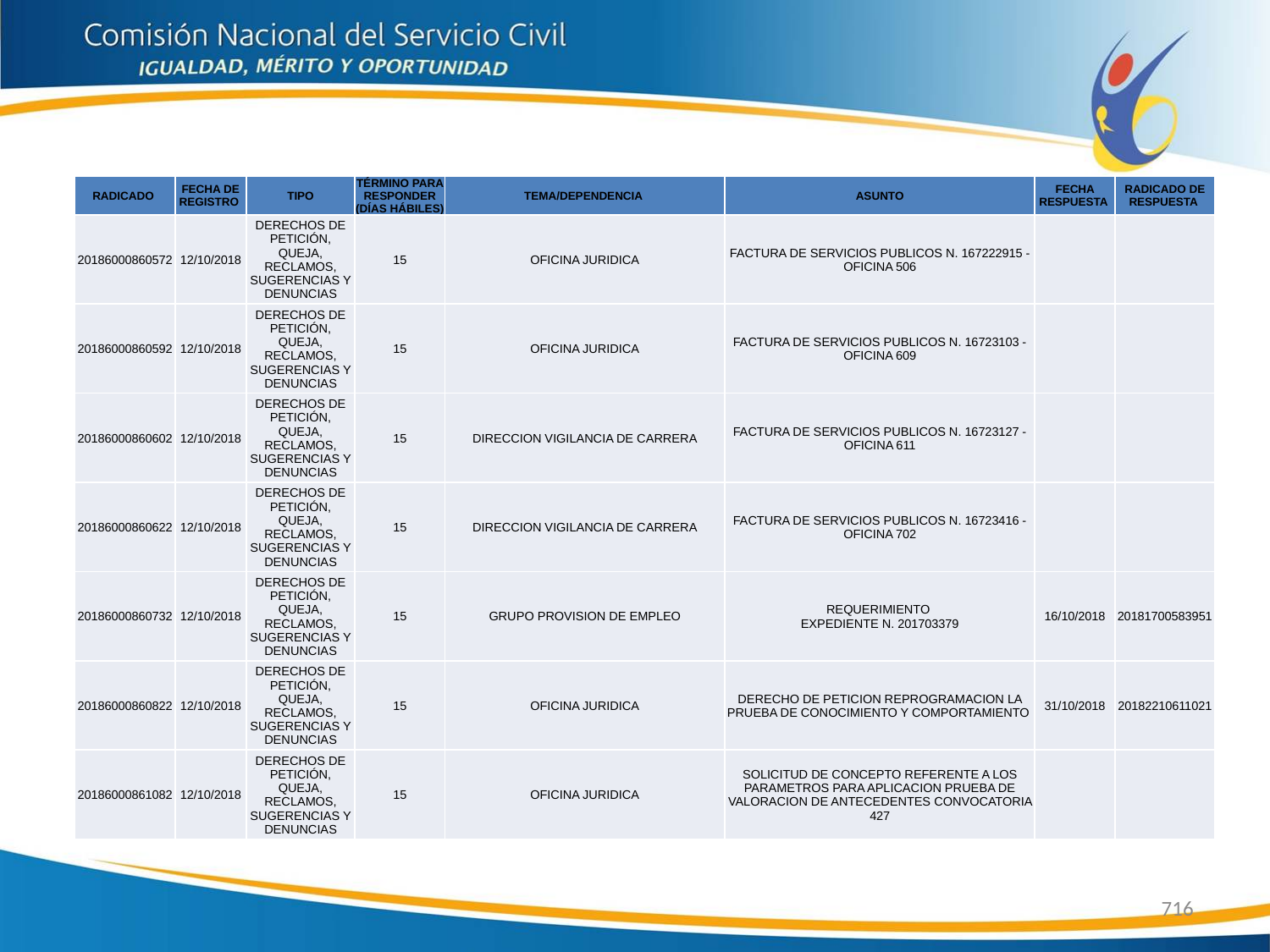

| RADICADO | FECHA DE REGISTRO | TIPO | TÉRMINO PARA RESPONDER (DÍAS HÁBILES) | TEMA/DEPENDENCIA | ASUNTO | FECHA RESPUESTA | RADICADO DE RESPUESTA |
| --- | --- | --- | --- | --- | --- | --- | --- |
| 20186000860572 | 12/10/2018 | DERECHOS DE PETICIÓN, QUEJA, RECLAMOS, SUGERENCIAS Y DENUNCIAS | 15 | OFICINA JURIDICA | FACTURA DE SERVICIOS PUBLICOS N. 167222915 - OFICINA 506 |  |  |
| 20186000860592 | 12/10/2018 | DERECHOS DE PETICIÓN, QUEJA, RECLAMOS, SUGERENCIAS Y DENUNCIAS | 15 | OFICINA JURIDICA | FACTURA DE SERVICIOS PUBLICOS N. 16723103 - OFICINA 609 |  |  |
| 20186000860602 | 12/10/2018 | DERECHOS DE PETICIÓN, QUEJA, RECLAMOS, SUGERENCIAS Y DENUNCIAS | 15 | DIRECCION VIGILANCIA DE CARRERA | FACTURA DE SERVICIOS PUBLICOS N. 16723127 - OFICINA 611 |  |  |
| 20186000860622 | 12/10/2018 | DERECHOS DE PETICIÓN, QUEJA, RECLAMOS, SUGERENCIAS Y DENUNCIAS | 15 | DIRECCION VIGILANCIA DE CARRERA | FACTURA DE SERVICIOS PUBLICOS N. 16723416 - OFICINA 702 |  |  |
| 20186000860732 | 12/10/2018 | DERECHOS DE PETICIÓN, QUEJA, RECLAMOS, SUGERENCIAS Y DENUNCIAS | 15 | GRUPO PROVISION DE EMPLEO | REQUERIMIENTO EXPEDIENTE N. 201703379 | 16/10/2018 | 20181700583951 |
| 20186000860822 | 12/10/2018 | DERECHOS DE PETICIÓN, QUEJA, RECLAMOS, SUGERENCIAS Y DENUNCIAS | 15 | OFICINA JURIDICA | DERECHO DE PETICION REPROGRAMACION LA PRUEBA DE CONOCIMIENTO Y COMPORTAMIENTO | 31/10/2018 | 20182210611021 |
| 20186000861082 | 12/10/2018 | DERECHOS DE PETICIÓN, QUEJA, RECLAMOS, SUGERENCIAS Y DENUNCIAS | 15 | OFICINA JURIDICA | SOLICITUD DE CONCEPTO REFERENTE A LOS PARAMETROS PARA APLICACION PRUEBA DE VALORACION DE ANTECEDENTES CONVOCATORIA 427 |  |  |
716